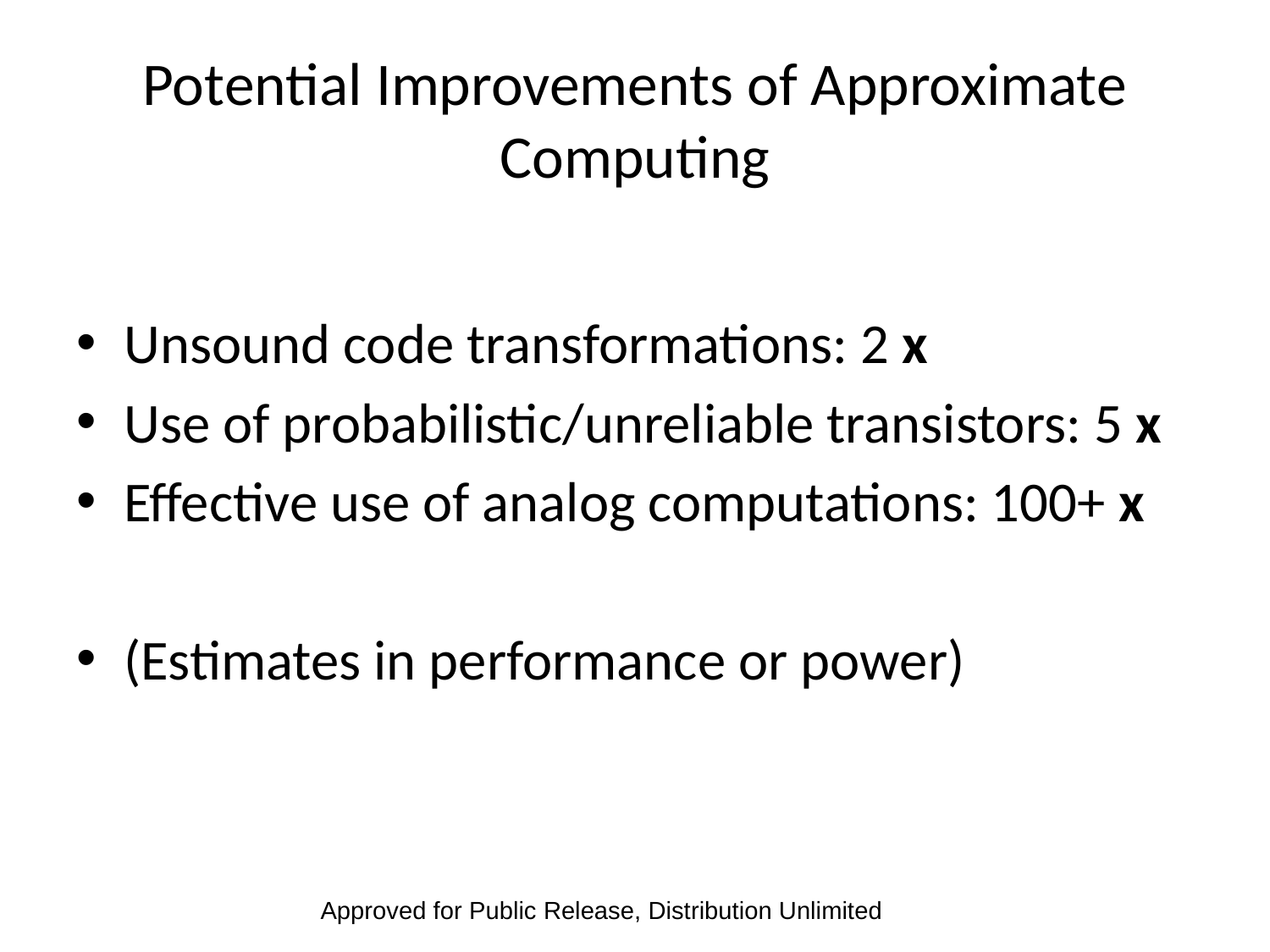

# Potential Improvements of Approximate Computing

Unsound code transformations: 2 x
Use of probabilistic/unreliable transistors: 5 x
Effective use of analog computations: 100+ x

(Estimates in performance or power)
Approved for Public Release, Distribution Unlimited